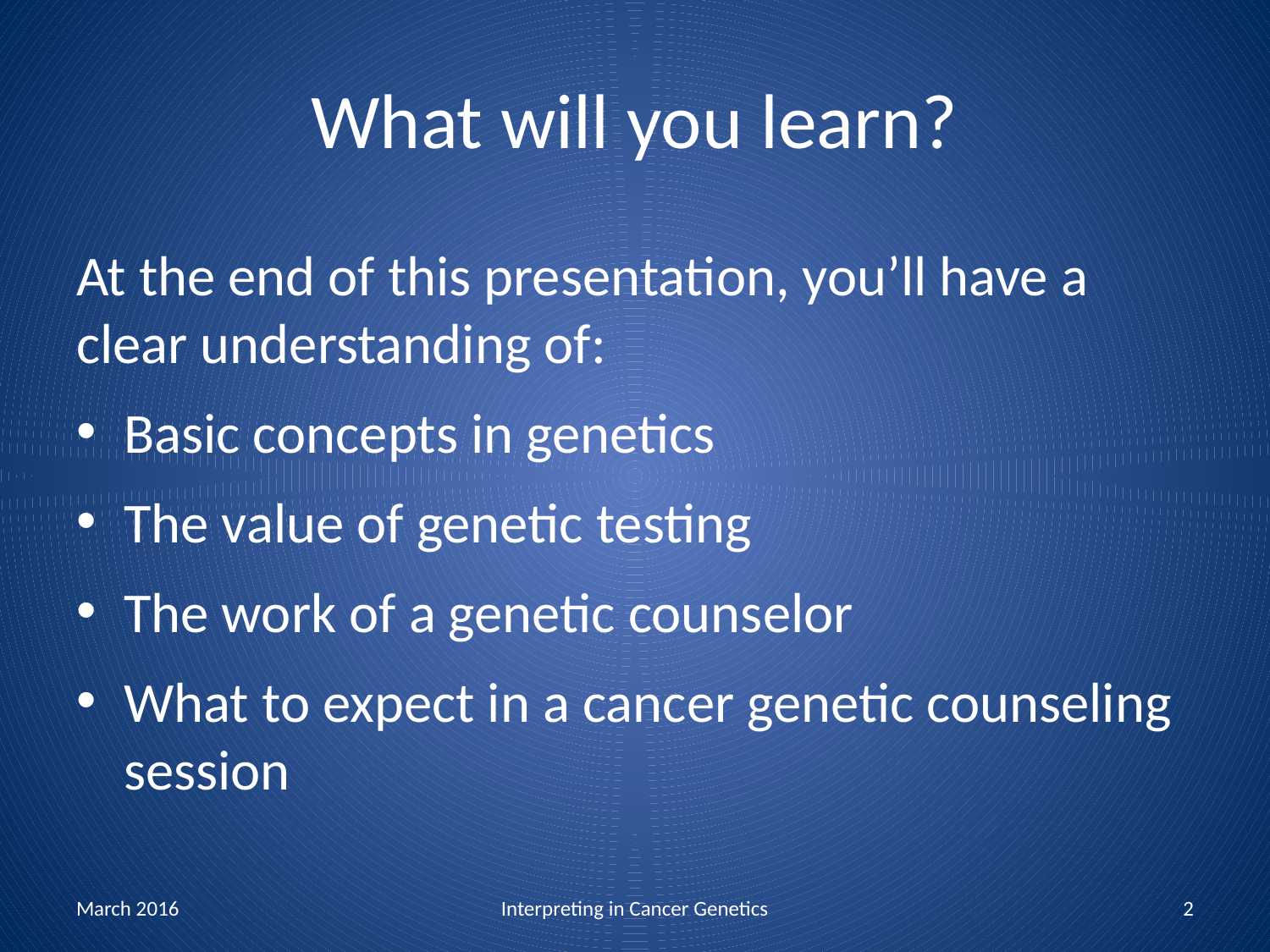

# What will you learn?
At the end of this presentation, you’ll have a clear understanding of:
Basic concepts in genetics
The value of genetic testing
The work of a genetic counselor
What to expect in a cancer genetic counseling session

March 2016
Interpreting in Cancer Genetics
2